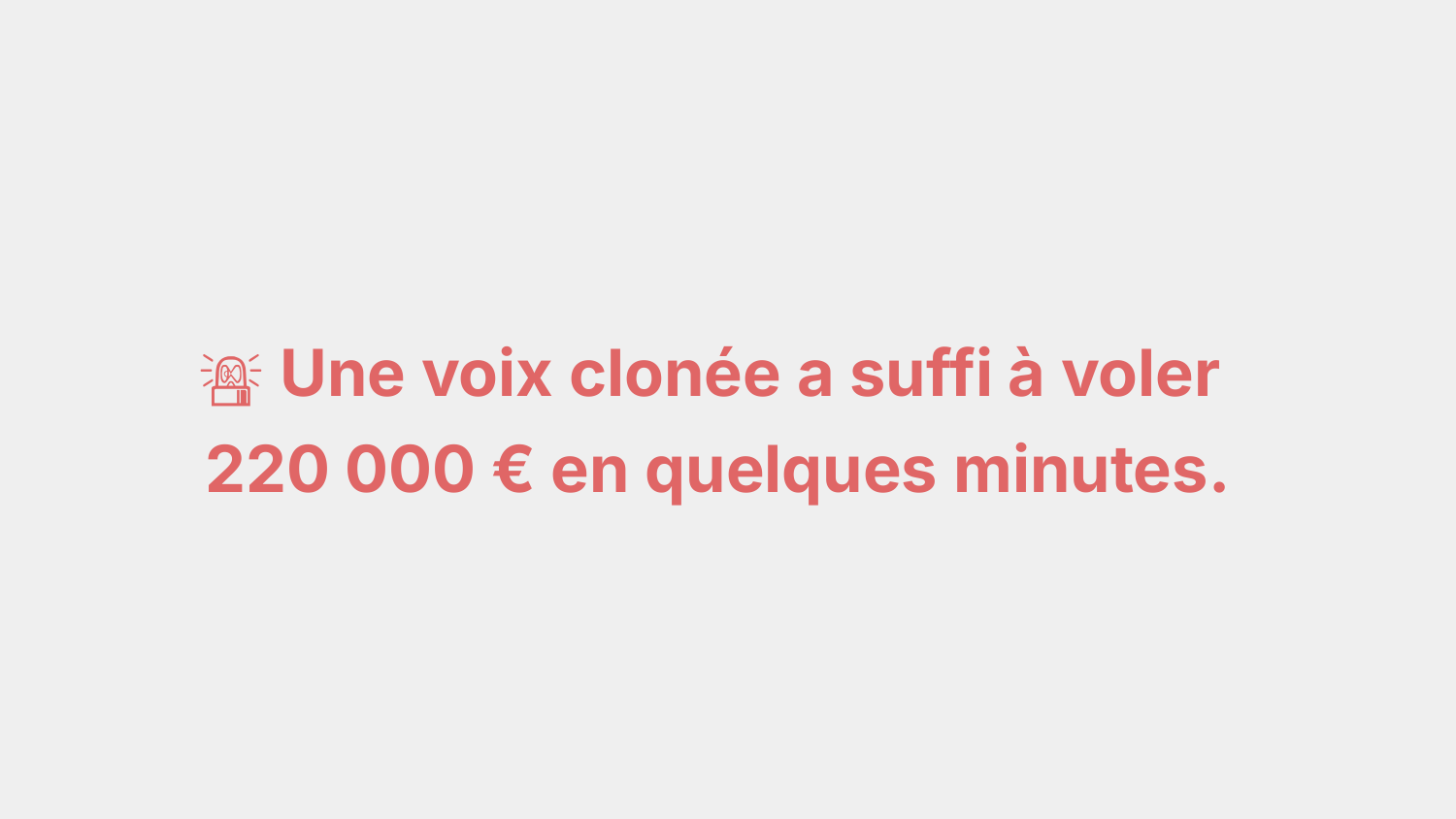

🚨 Une voix clonée a suffi à voler
220 000 € en quelques minutes.